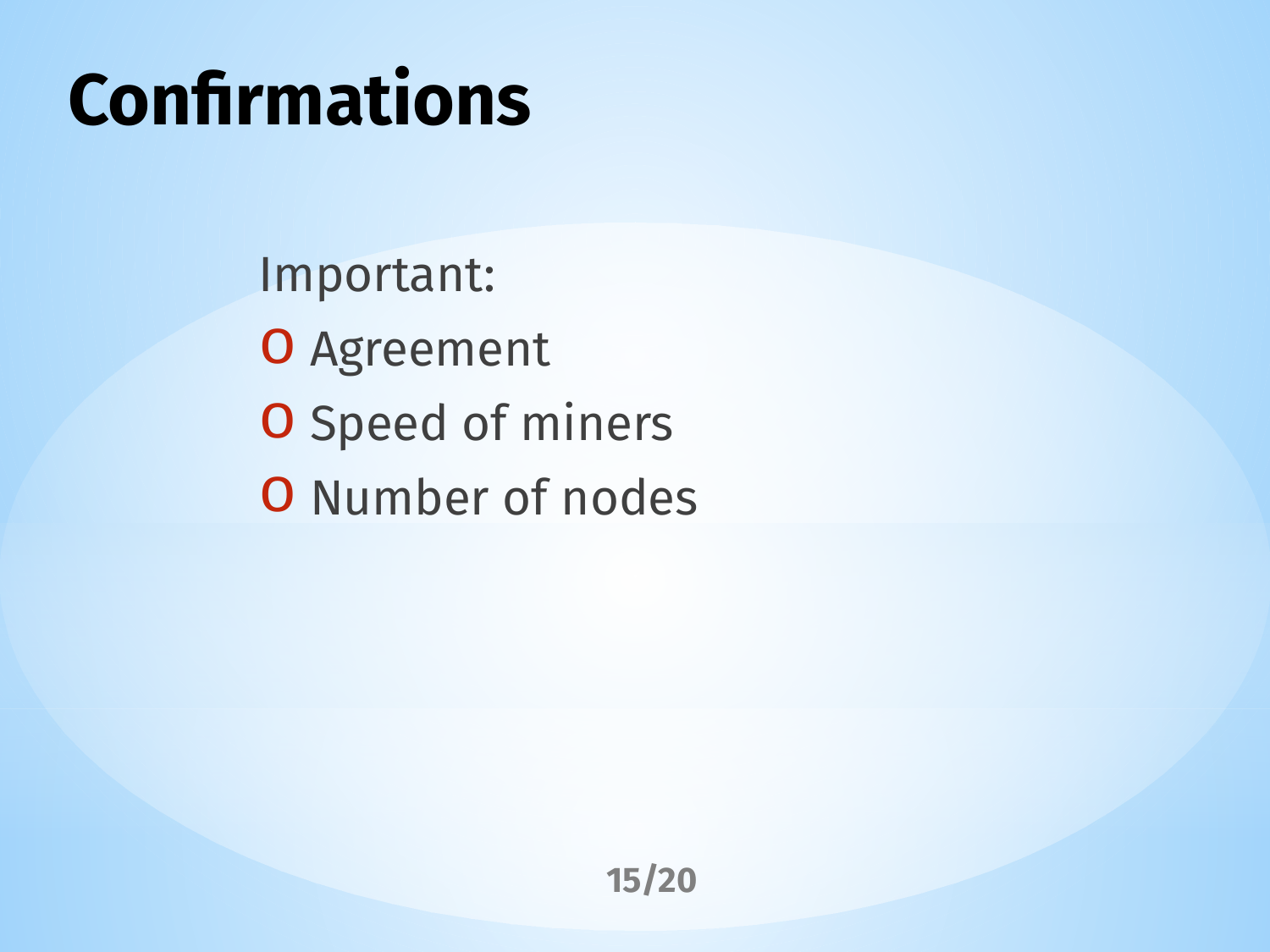

# Confirmations
Important:
 Agreement
 Speed of miners
 Number of nodes

15/20